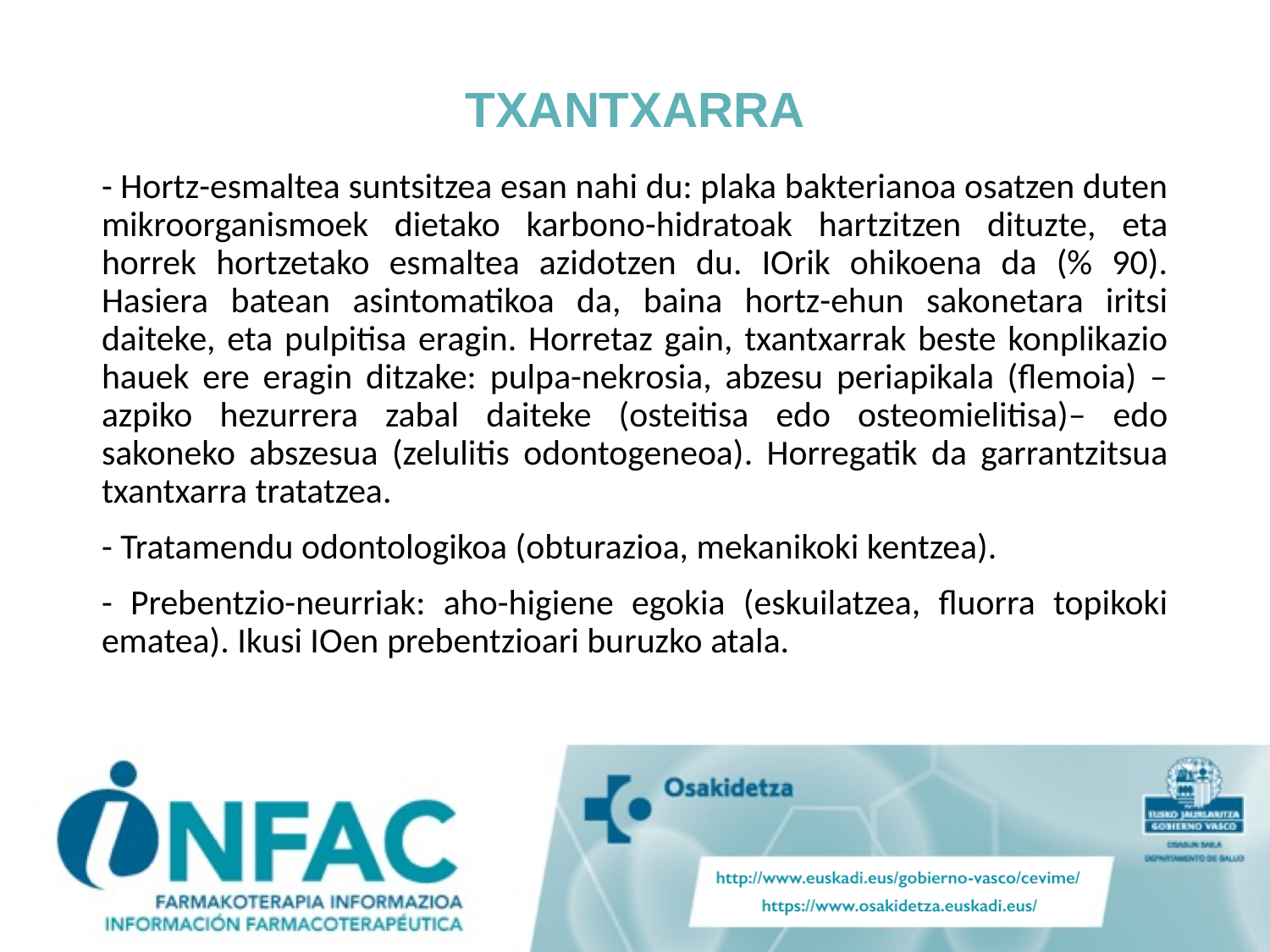

# TXANTXARRA
- Hortz-esmaltea suntsitzea esan nahi du: plaka bakterianoa osatzen duten mikroorganismoek dietako karbono-hidratoak hartzitzen dituzte, eta horrek hortzetako esmaltea azidotzen du. IOrik ohikoena da (% 90). Hasiera batean asintomatikoa da, baina hortz-ehun sakonetara iritsi daiteke, eta pulpitisa eragin. Horretaz gain, txantxarrak beste konplikazio hauek ere eragin ditzake: pulpa-nekrosia, abzesu periapikala (flemoia) –azpiko hezurrera zabal daiteke (osteitisa edo osteomielitisa)– edo sakoneko abszesua (zelulitis odontogeneoa). Horregatik da garrantzitsua txantxarra tratatzea.
- Tratamendu odontologikoa (obturazioa, mekanikoki kentzea).
- Prebentzio-neurriak: aho-higiene egokia (eskuilatzea, fluorra topikoki ematea). Ikusi IOen prebentzioari buruzko atala.